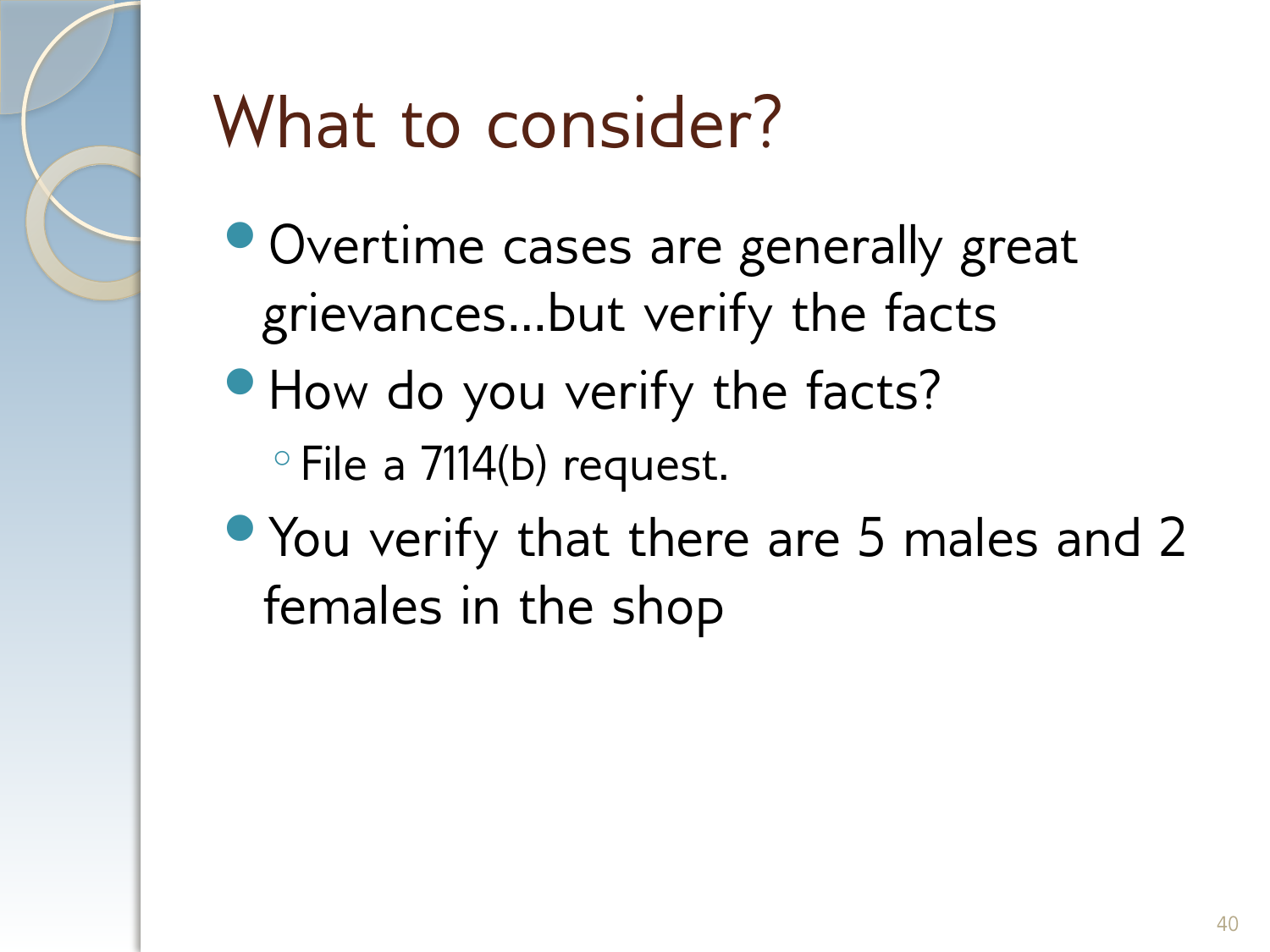

# What to consider?
Overtime cases are generally great grievances…but verify the facts
How do you verify the facts?
File a 7114(b) request.
You verify that there are 5 males and 2 females in the shop
40